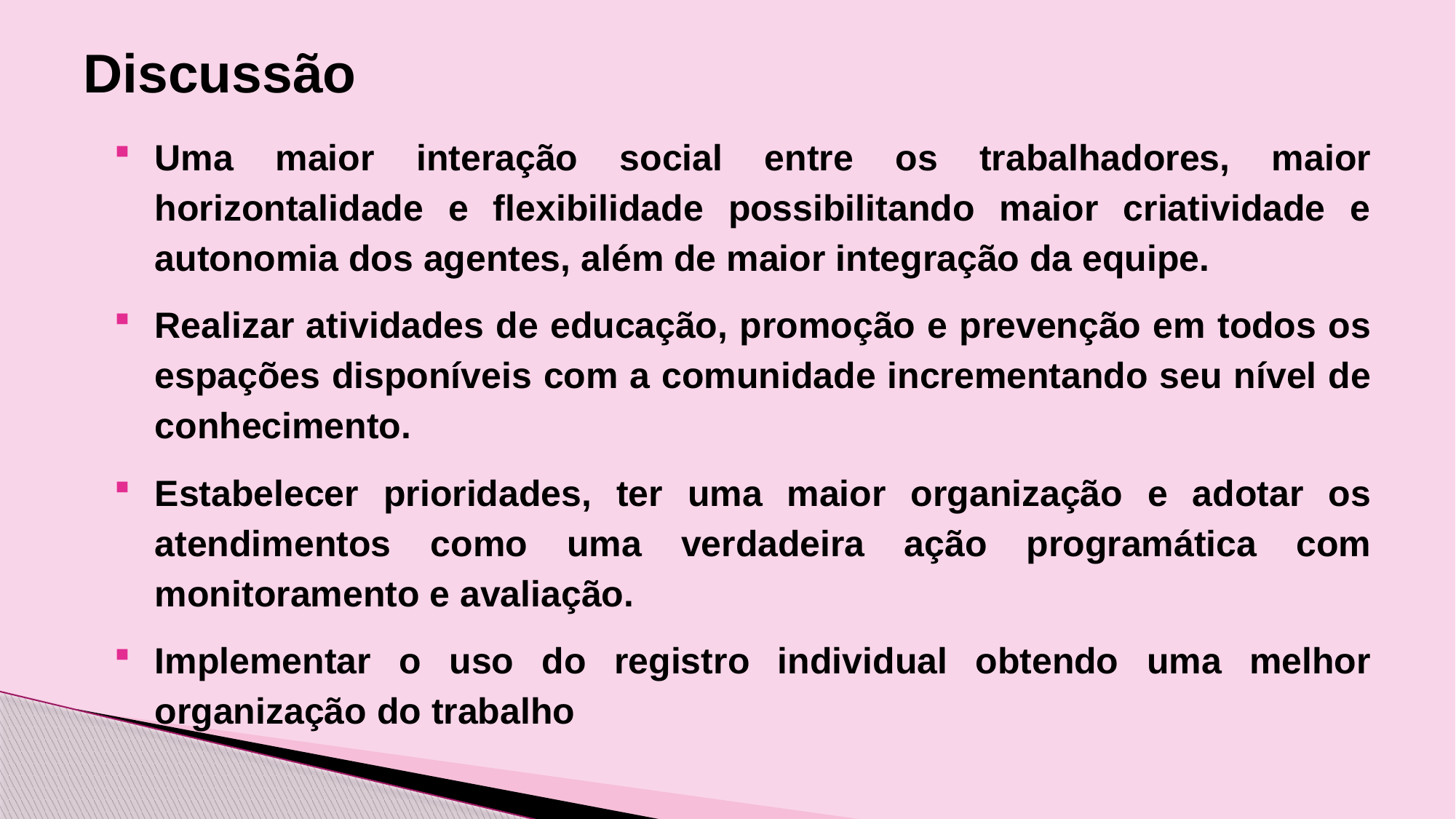

Discussão
Uma maior interação social entre os trabalhadores, maior horizontalidade e flexibilidade possibilitando maior criatividade e autonomia dos agentes, além de maior integração da equipe.
Realizar atividades de educação, promoção e prevenção em todos os espações disponíveis com a comunidade incrementando seu nível de conhecimento.
Estabelecer prioridades, ter uma maior organização e adotar os atendimentos como uma verdadeira ação programática com monitoramento e avaliação.
Implementar o uso do registro individual obtendo uma melhor organização do trabalho